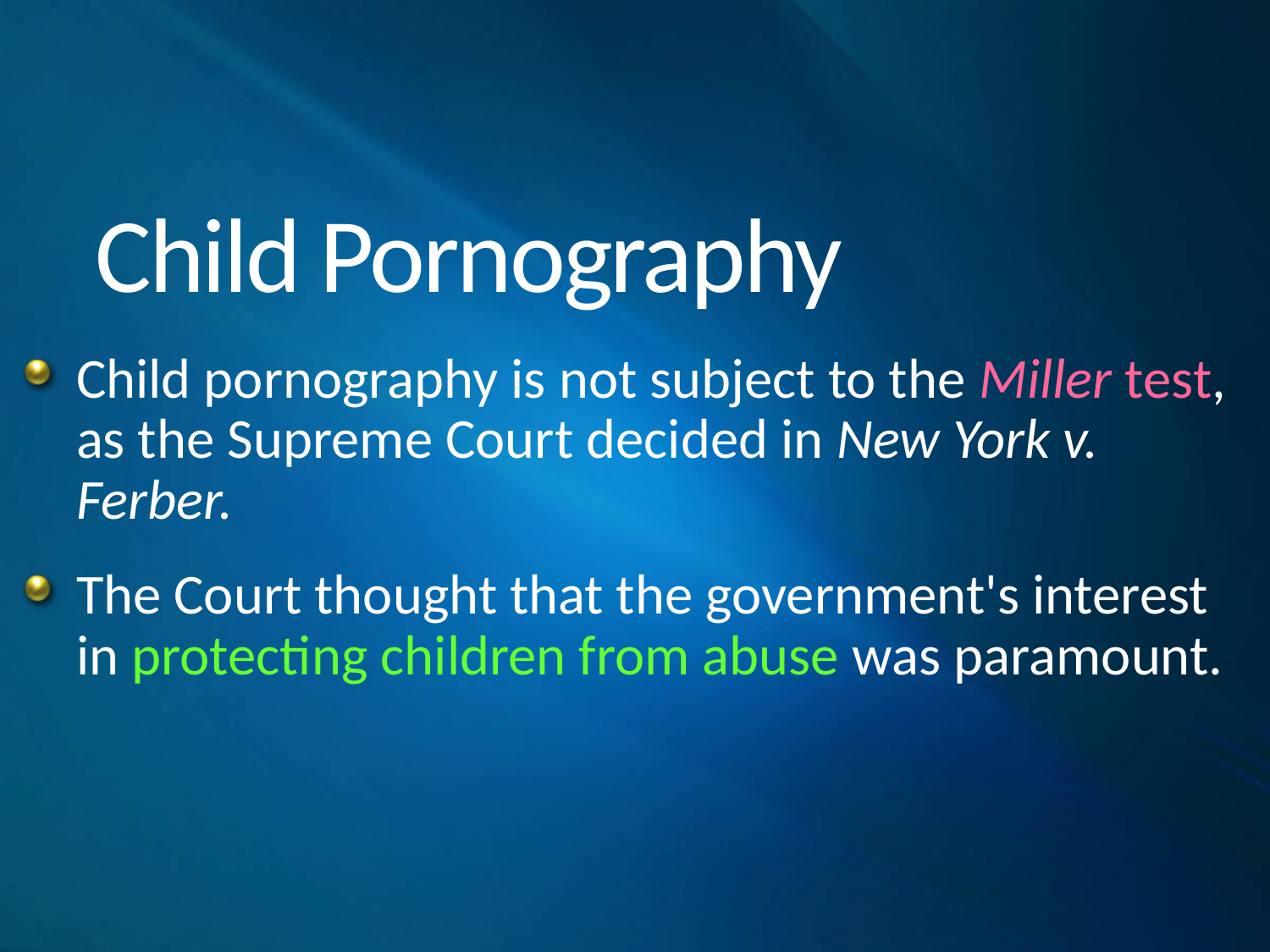

# Child Pornography
Child pornography is not subject to the Miller test, as the Supreme Court decided in New York v. Ferber.

The Court thought that the government's interest in protecting children from abuse was paramount.